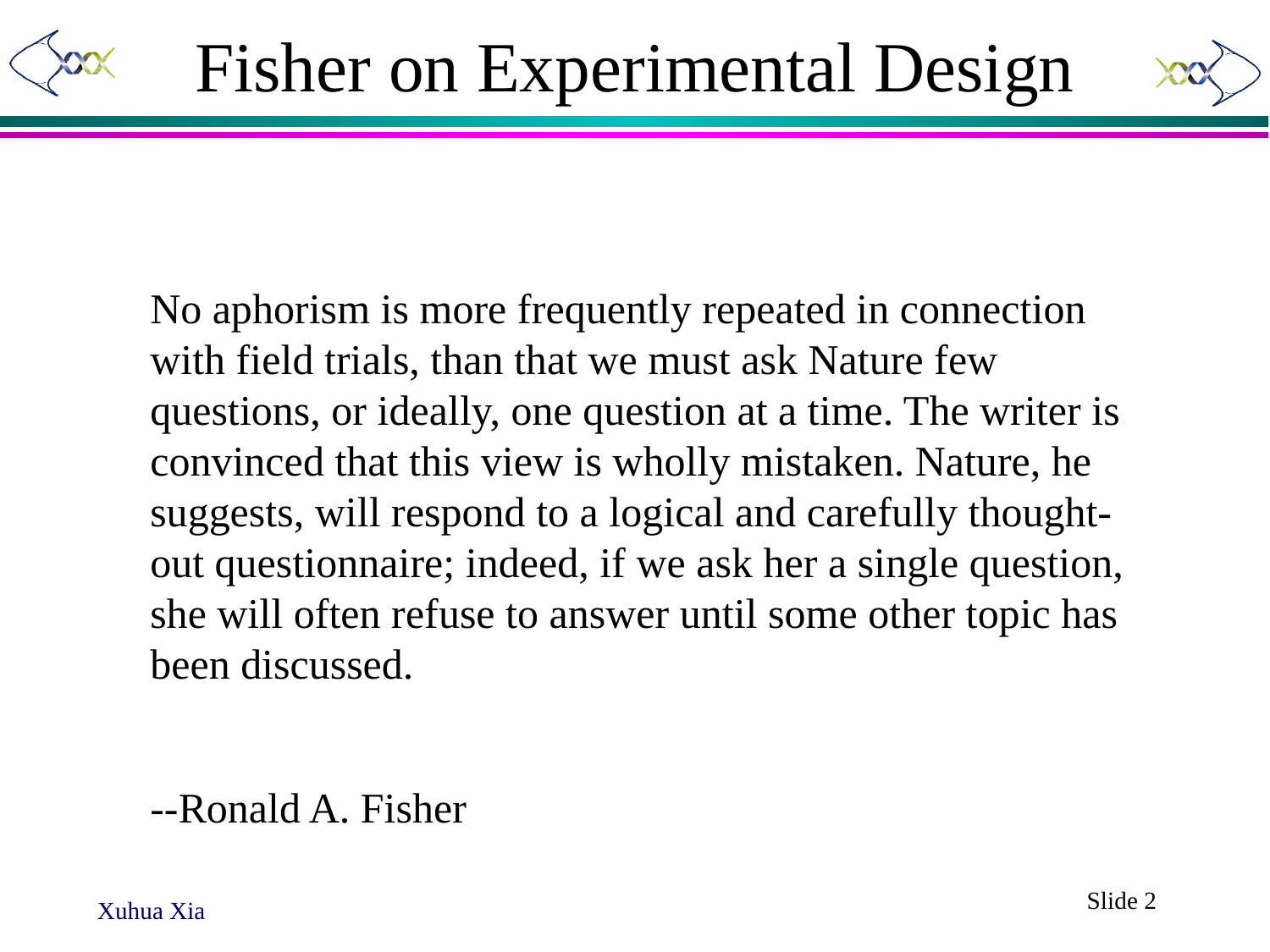

# Fisher on Experimental Design
No aphorism is more frequently repeated in connection with field trials, than that we must ask Nature few questions, or ideally, one question at a time. The writer is convinced that this view is wholly mistaken. Nature, he suggests, will respond to a logical and carefully thought-out questionnaire; indeed, if we ask her a single question, she will often refuse to answer until some other topic has been discussed.

--Ronald A. Fisher
Slide 2
Xuhua Xia